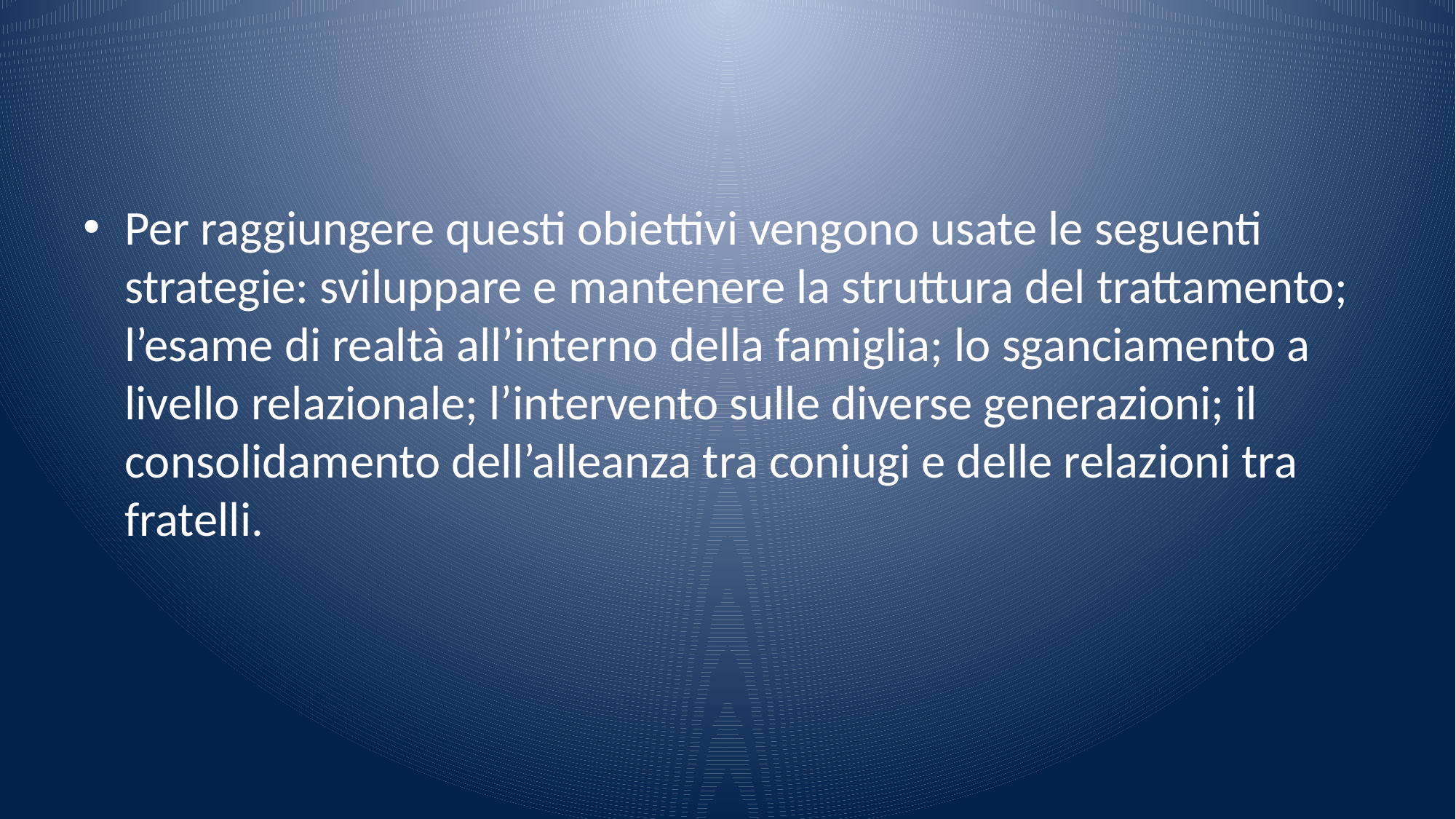

#
Per raggiungere questi obiettivi vengono usate le seguenti strategie: sviluppare e mantenere la struttura del trattamento; l’esame di realtà all’interno della famiglia; lo sganciamento a livello relazionale; l’intervento sulle diverse generazioni; il consolidamento dell’alleanza tra coniugi e delle relazioni tra fratelli.